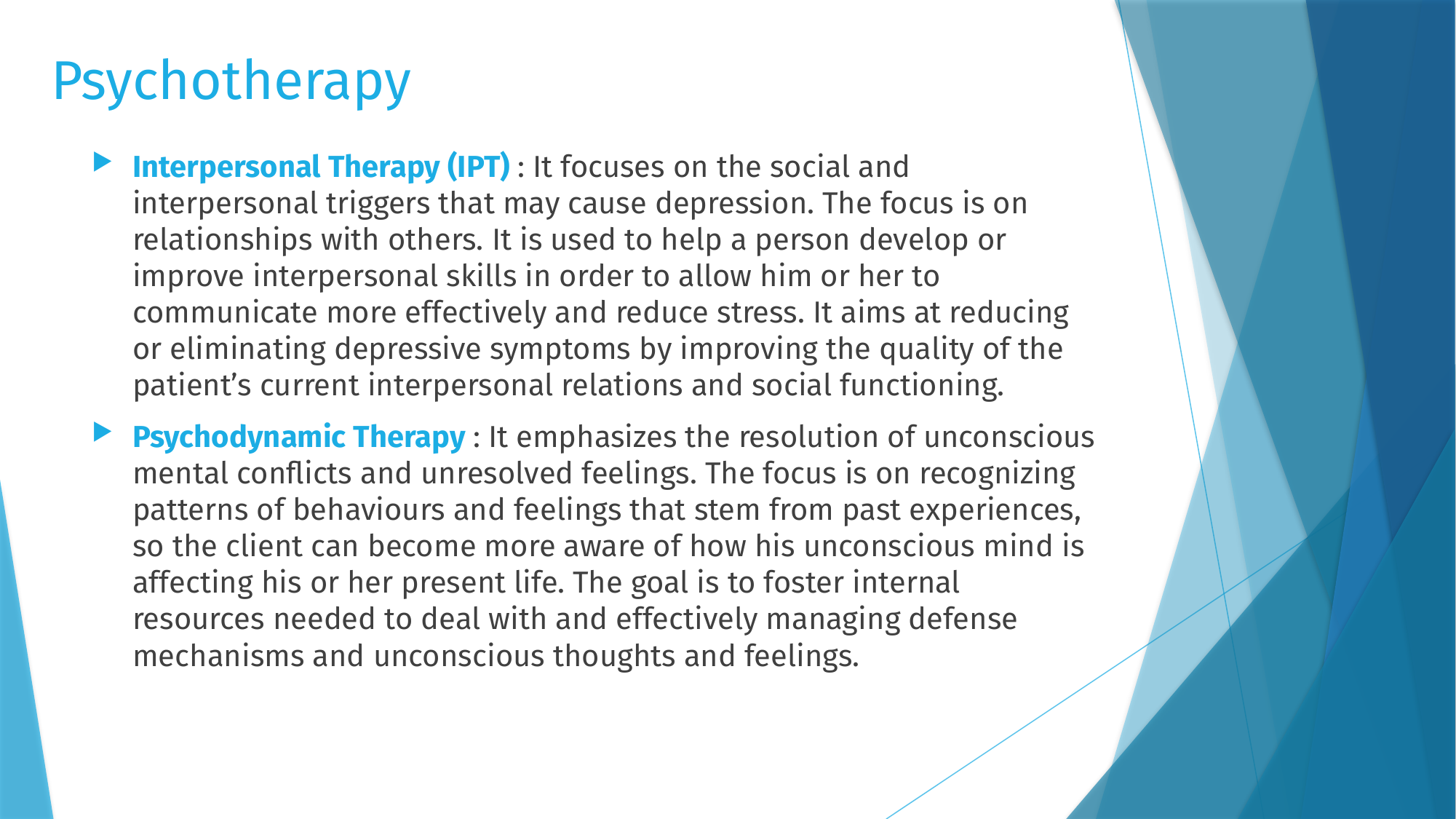

# Psychotherapy
Interpersonal Therapy (IPT) : It focuses on the social and interpersonal triggers that may cause depression. The focus is on relationships with others. It is used to help a person develop or improve interpersonal skills in order to allow him or her to communicate more effectively and reduce stress. It aims at reducing or eliminating depressive symptoms by improving the quality of the patient’s current interpersonal relations and social functioning.
Psychodynamic Therapy : It emphasizes the resolution of unconscious mental conflicts and unresolved feelings. The focus is on recognizing patterns of behaviours and feelings that stem from past experiences, so the client can become more aware of how his unconscious mind is affecting his or her present life. The goal is to foster internal resources needed to deal with and effectively managing defense mechanisms and unconscious thoughts and feelings.